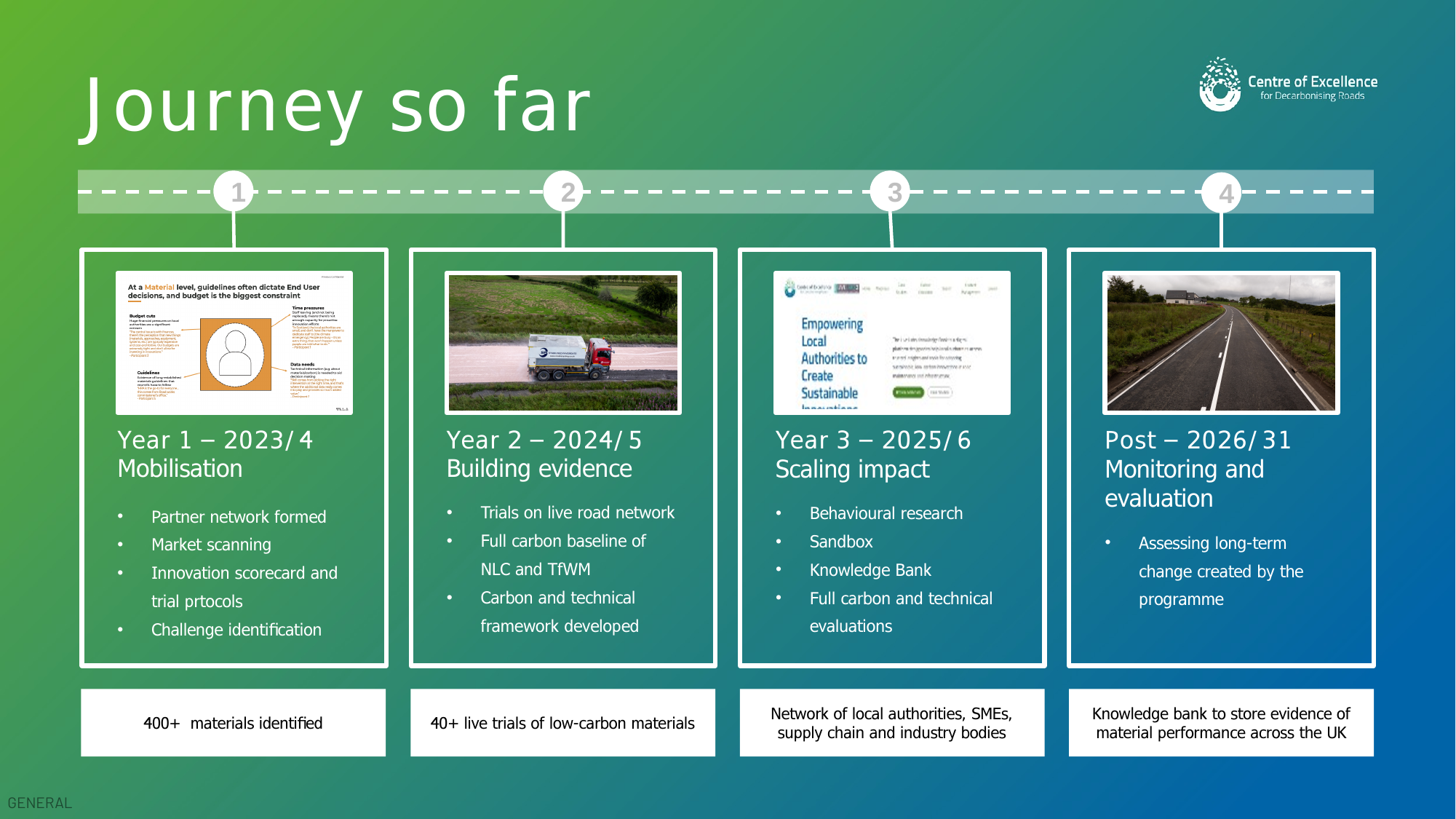

Journey so far

1
2
3
4

Year 2 – 2024/5
Building evidence
Trials on live road network
Full carbon baseline of NLC and TfWM
Carbon and technical framework developed

Year 1 – 2023/4
Mobilisation
Partner network formed
Market scanning
Innovation scorecard and trial prtocols
Challenge identification

Year 3 – 2025/6
Scaling impact
Post – 2026/31
Monitoring and evaluation
Behavioural research
Sandbox
Knowledge Bank
Full carbon and technical evaluations
Assessing long-term change created by the programme
40+ live trials of low-carbon materials
Network of local authorities, SMEs, supply chain and industry bodies
Knowledge bank to store evidence of material performance across the UK
400+  materials identified